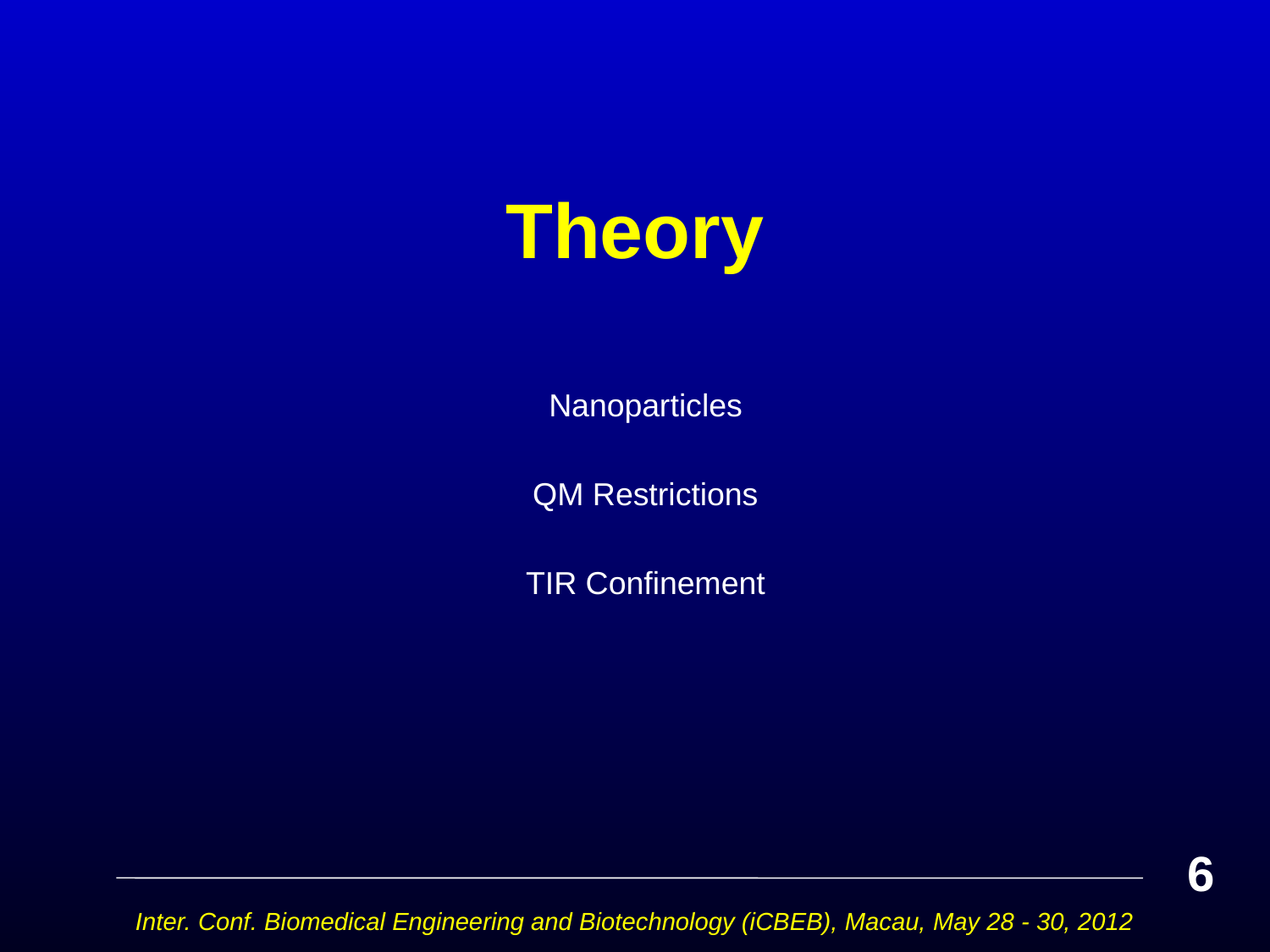

# Theory
Nanoparticles

QM Restrictions

TIR Confinement

6
Inter. Conf. Biomedical Engineering and Biotechnology (iCBEB), Macau, May 28 - 30, 2012